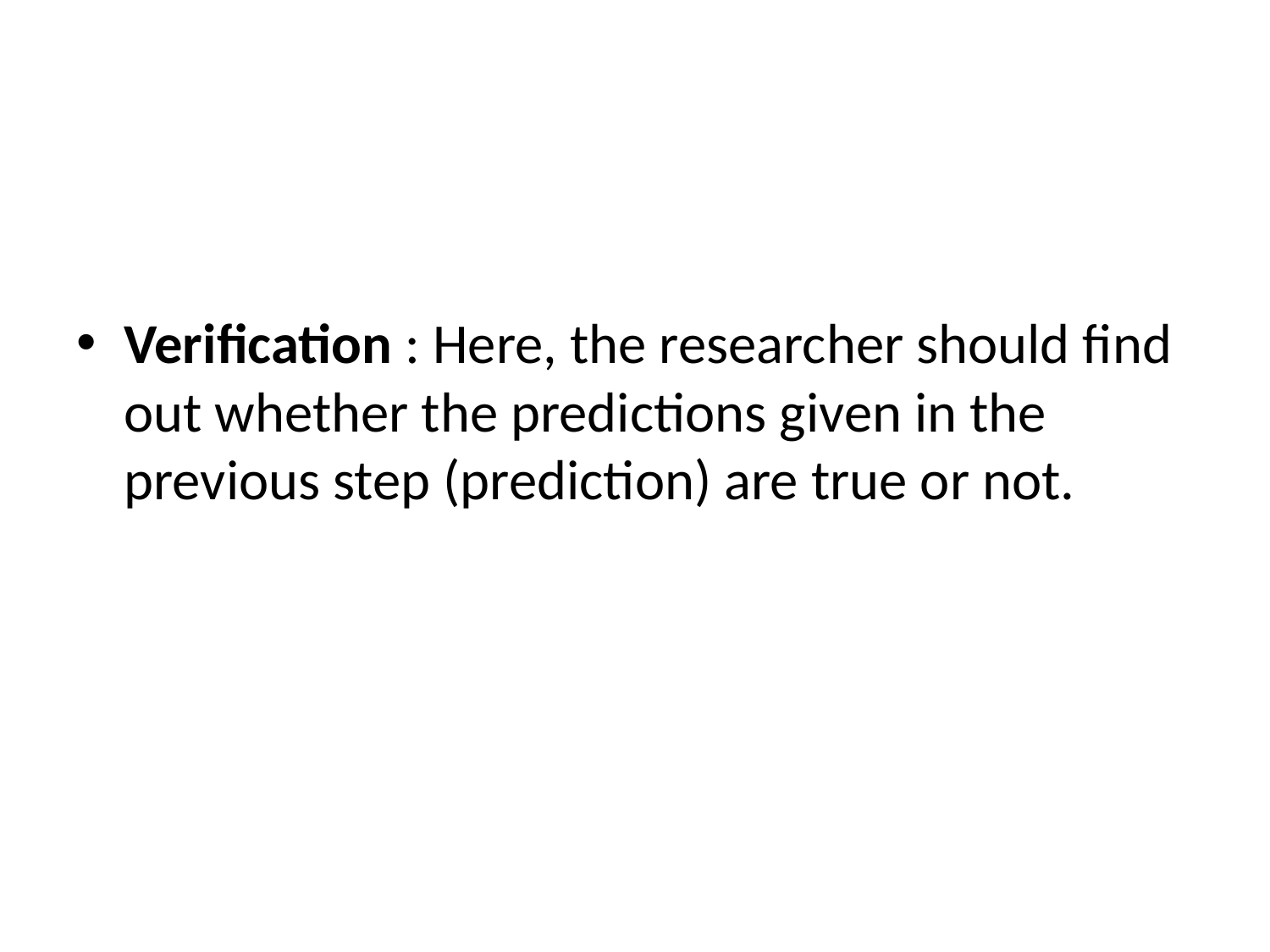

#

Verification : Here, the researcher should find out whether the predictions given in the previous step (prediction) are true or not.